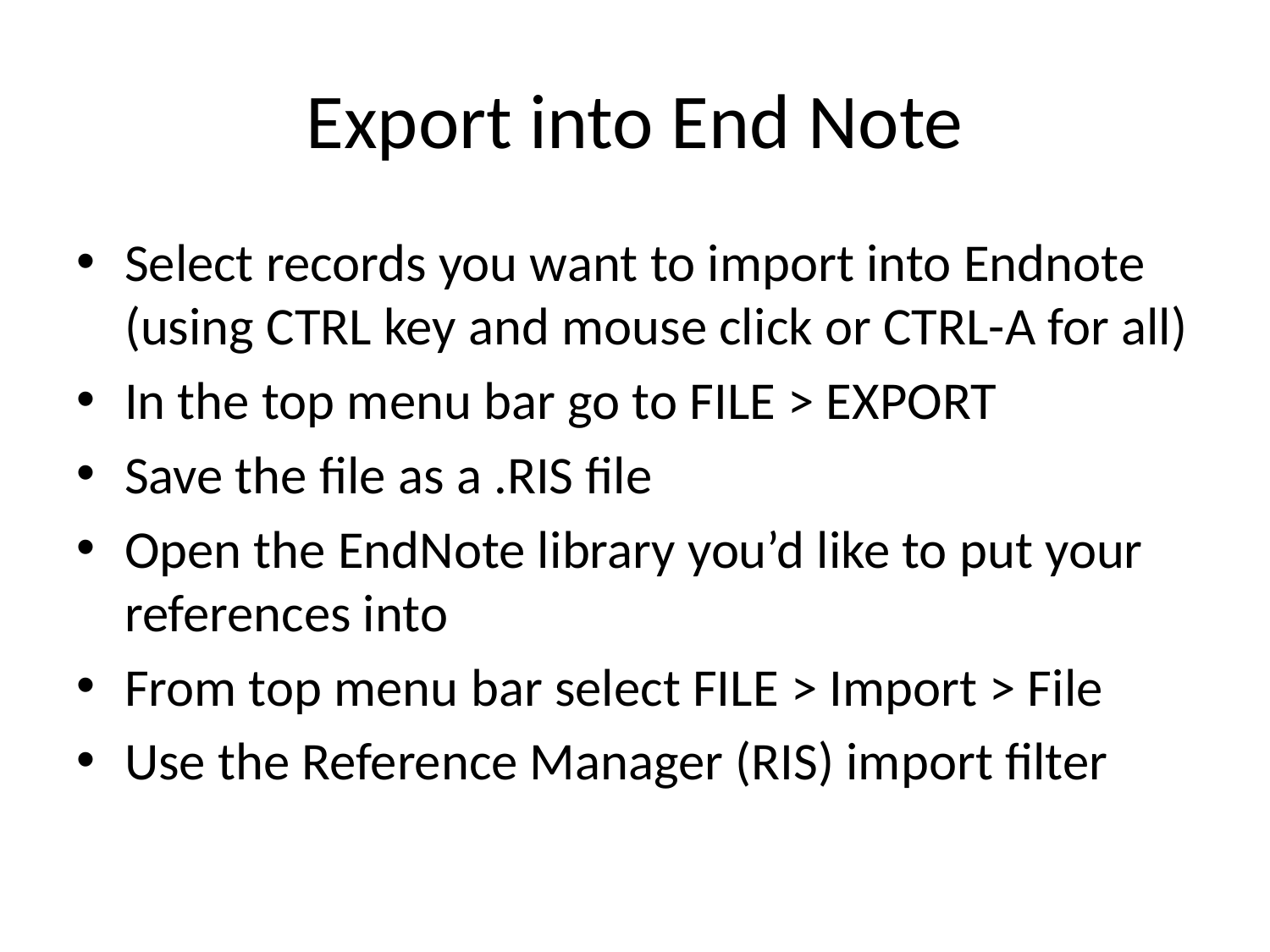

# Export into End Note
Select records you want to import into Endnote (using CTRL key and mouse click or CTRL-A for all)
In the top menu bar go to FILE > EXPORT
Save the file as a .RIS file
Open the EndNote library you’d like to put your references into
From top menu bar select FILE > Import > File
Use the Reference Manager (RIS) import filter